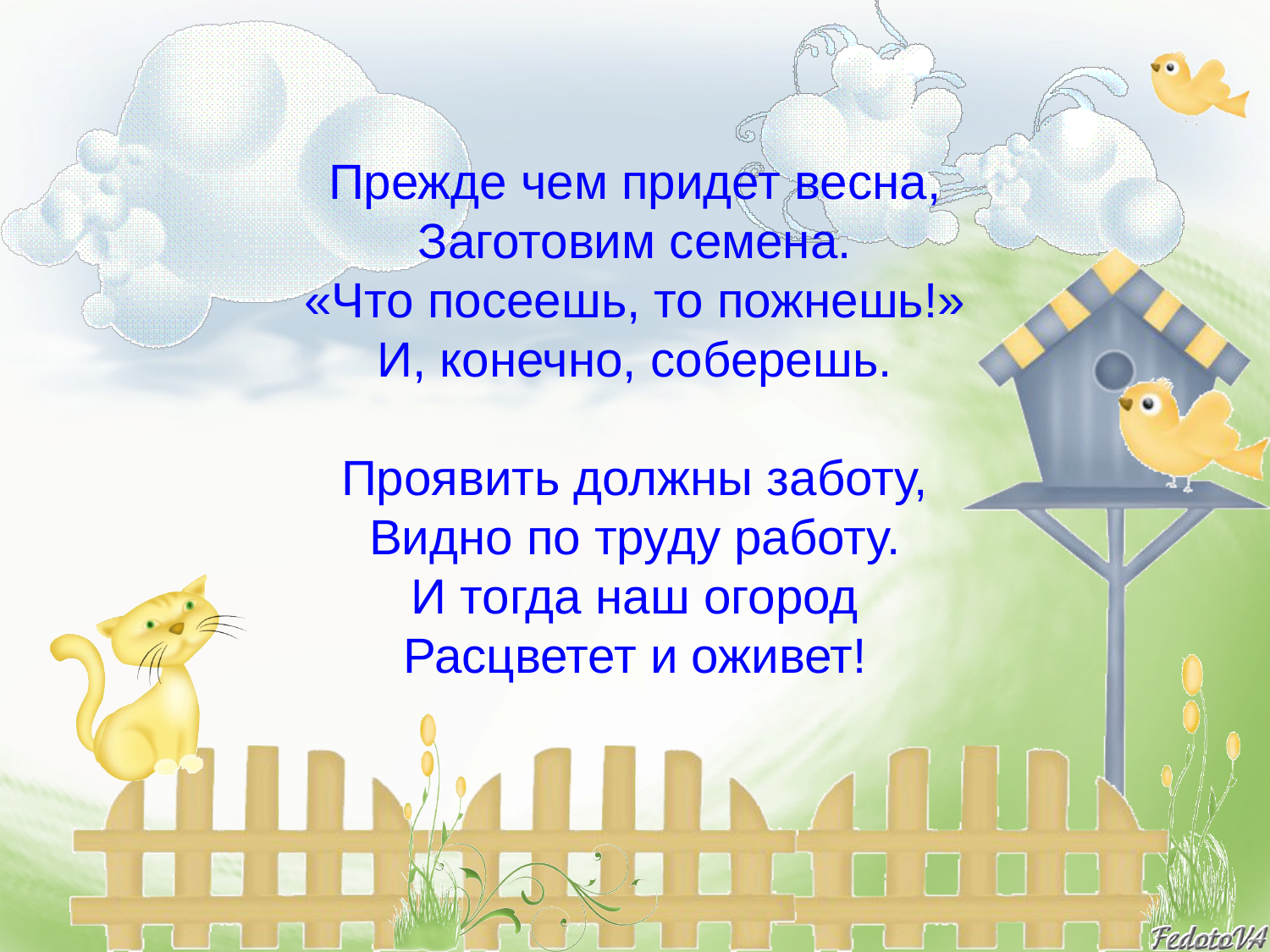

# Прежде чем придет весна, Заготовим семена. «Что посеешь, то пожнешь!» И, конечно, соберешь. Проявить должны заботу, Видно по труду работу. И тогда наш огород Расцветет и оживет!